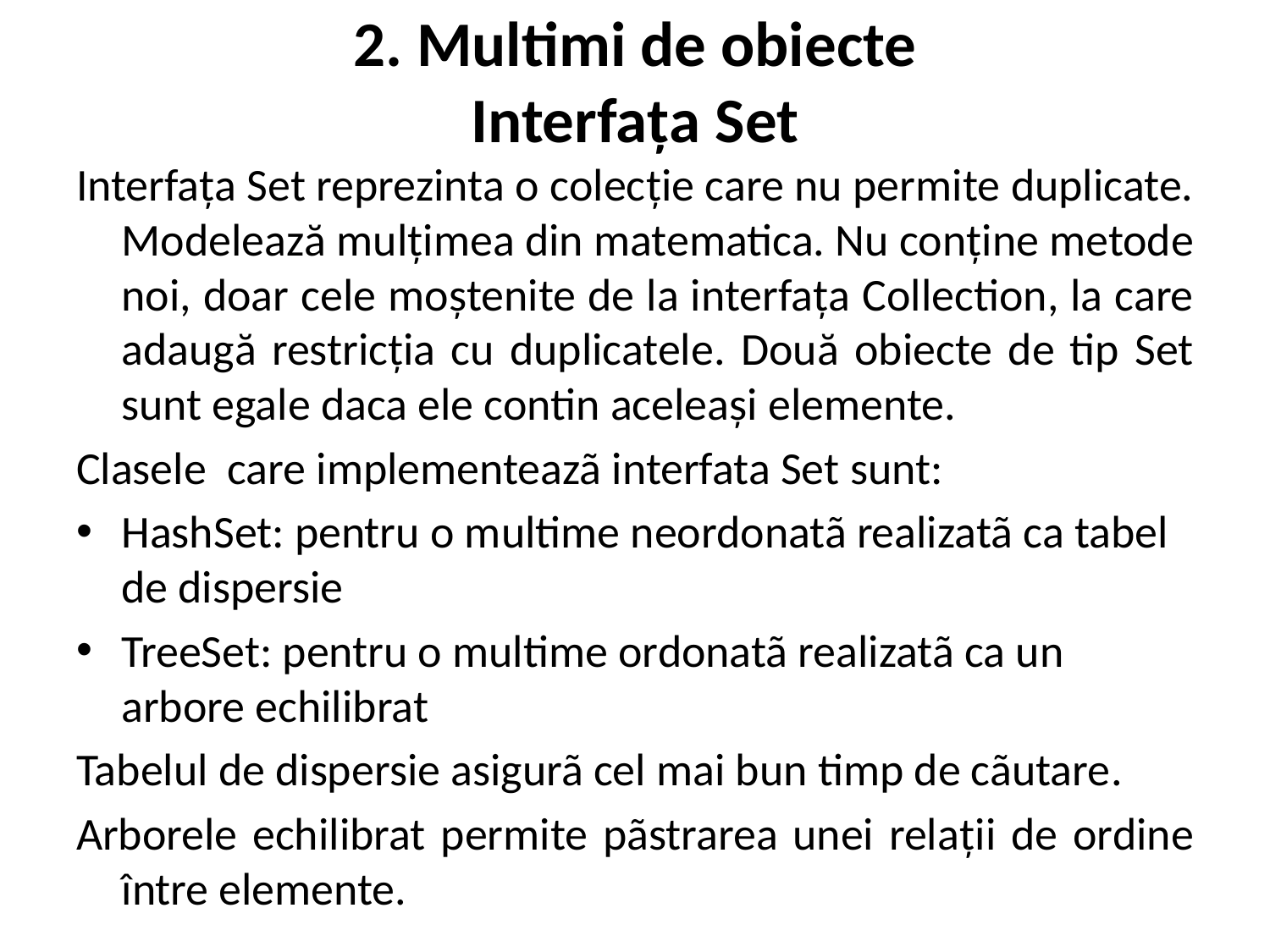

# 2. Multimi de obiecte Interfața Set
Interfața Set reprezinta o colecție care nu permite duplicate. Modelează mulțimea din matematica. Nu conține metode noi, doar cele moștenite de la interfața Collection, la care adaugă restricția cu duplicatele. Două obiecte de tip Set sunt egale daca ele contin aceleași elemente.
Clasele  care implementeazã interfata Set sunt:
HashSet: pentru o multime neordonatã realizatã ca tabel de dispersie
TreeSet: pentru o multime ordonatã realizatã ca un arbore echilibrat
Tabelul de dispersie asigurã cel mai bun timp de cãutare.
Arborele echilibrat permite pãstrarea unei relații de ordine între elemente.